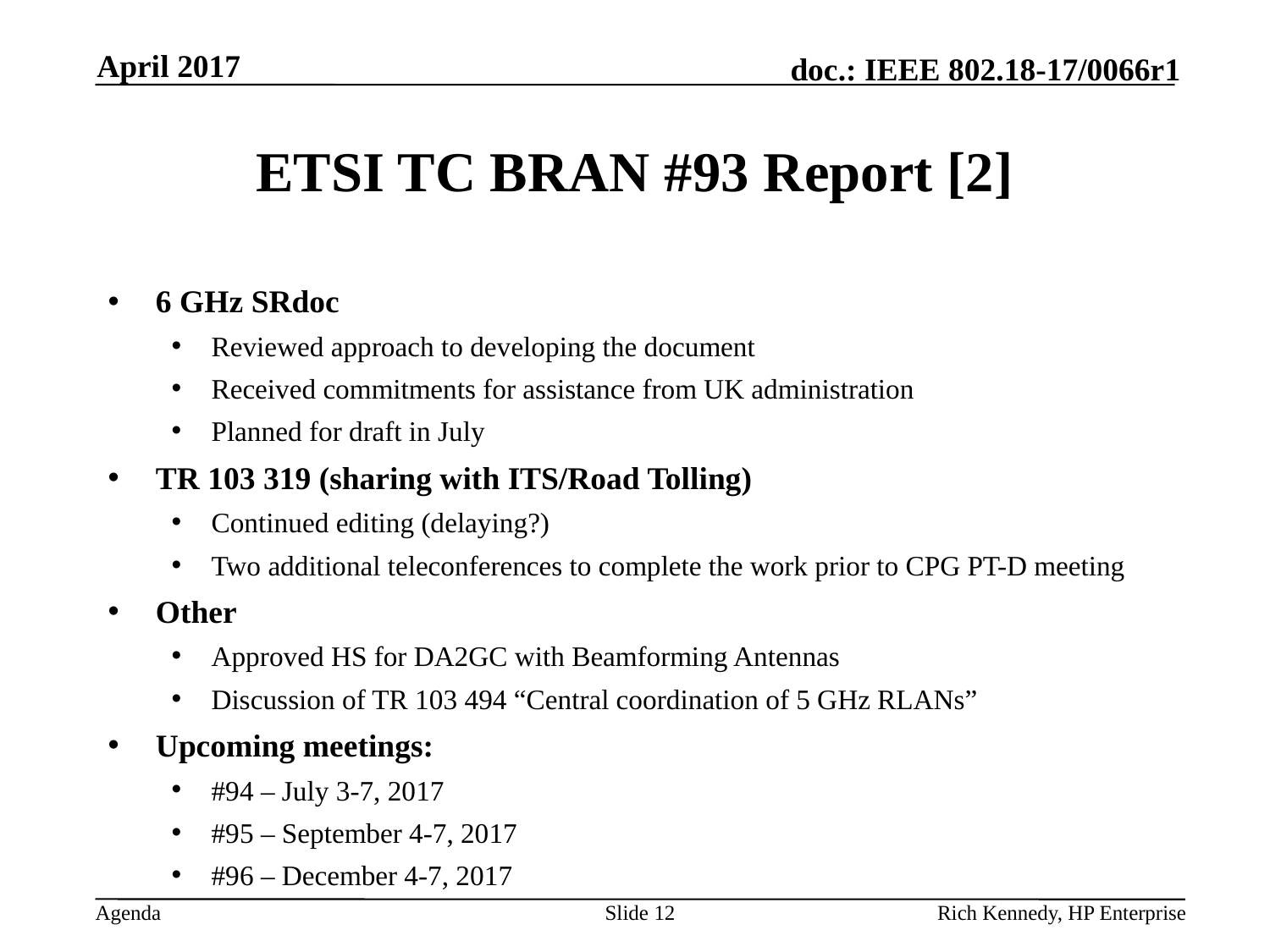

April 2017
# ETSI TC BRAN #93 Report [2]
6 GHz SRdoc
Reviewed approach to developing the document
Received commitments for assistance from UK administration
Planned for draft in July
TR 103 319 (sharing with ITS/Road Tolling)
Continued editing (delaying?)
Two additional teleconferences to complete the work prior to CPG PT-D meeting
Other
Approved HS for DA2GC with Beamforming Antennas
Discussion of TR 103 494 “Central coordination of 5 GHz RLANs”
Upcoming meetings:
#94 – July 3-7, 2017
#95 – September 4-7, 2017
#96 – December 4-7, 2017
Slide 12
Rich Kennedy, HP Enterprise